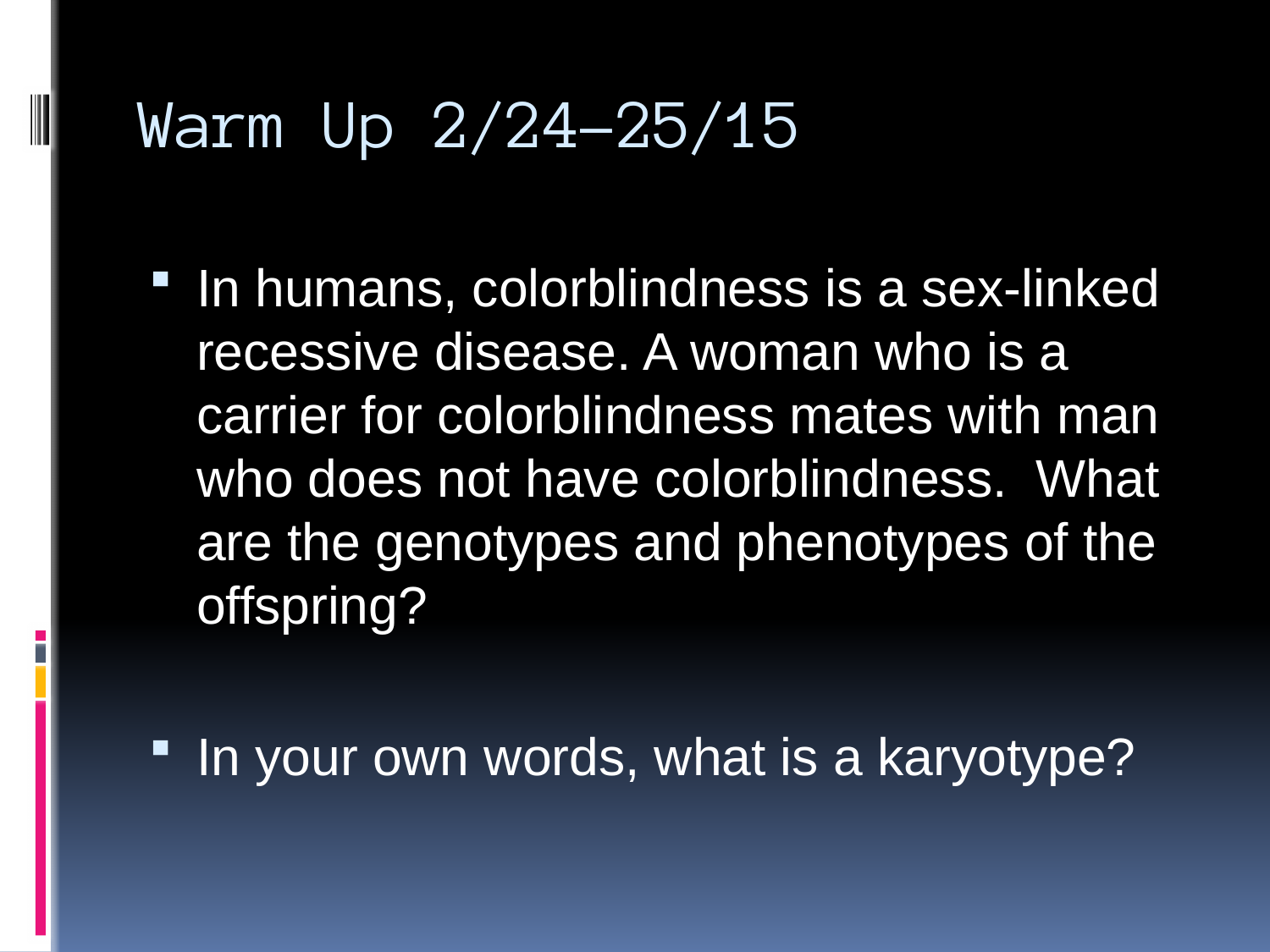

# Warm Up 2/24-25/15
In humans, colorblindness is a sex-linked recessive disease. A woman who is a carrier for colorblindness mates with man who does not have colorblindness.  What are the genotypes and phenotypes of the offspring?

In your own words, what is a karyotype?